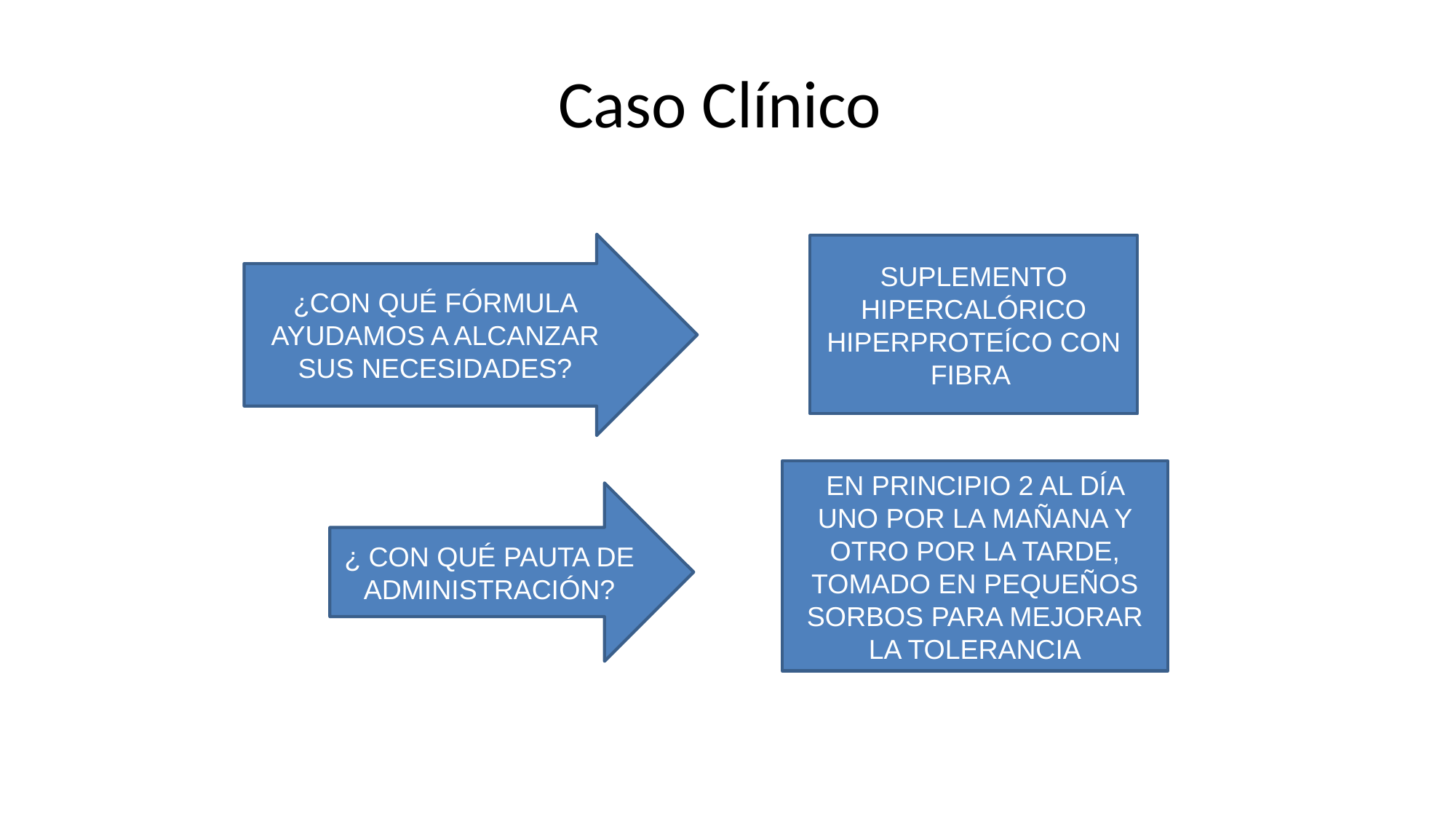

# Caso Clínico

¿CON QUÉ FÓRMULA AYUDAMOS A ALCANZAR SUS NECESIDADES?
SUPLEMENTO HIPERCALÓRICO HIPERPROTEÍCO CON FIBRA
EN PRINCIPIO 2 AL DÍA UNO POR LA MAÑANA Y OTRO POR LA TARDE, TOMADO EN PEQUEÑOS SORBOS PARA MEJORAR LA TOLERANCIA
¿ CON QUÉ PAUTA DE ADMINISTRACIÓN?